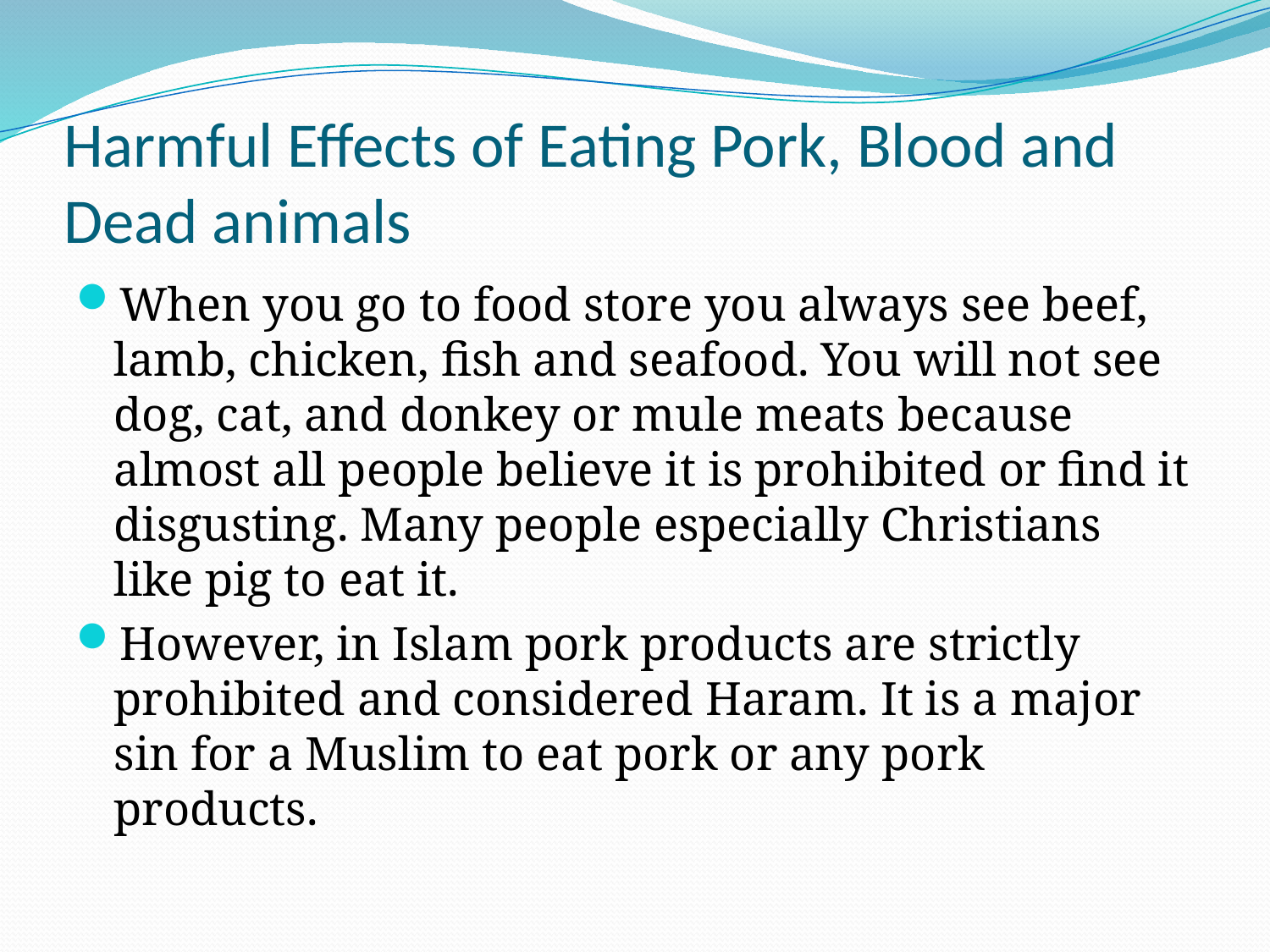

# Harmful Effects of Eating Pork, Blood and Dead animals
When you go to food store you always see beef, lamb, chicken, fish and seafood. You will not see dog, cat, and donkey or mule meats because almost all people believe it is prohibited or find it disgusting. Many people especially Christians like pig to eat it.
However, in Islam pork products are strictly prohibited and considered Haram. It is a major sin for a Muslim to eat pork or any pork products.